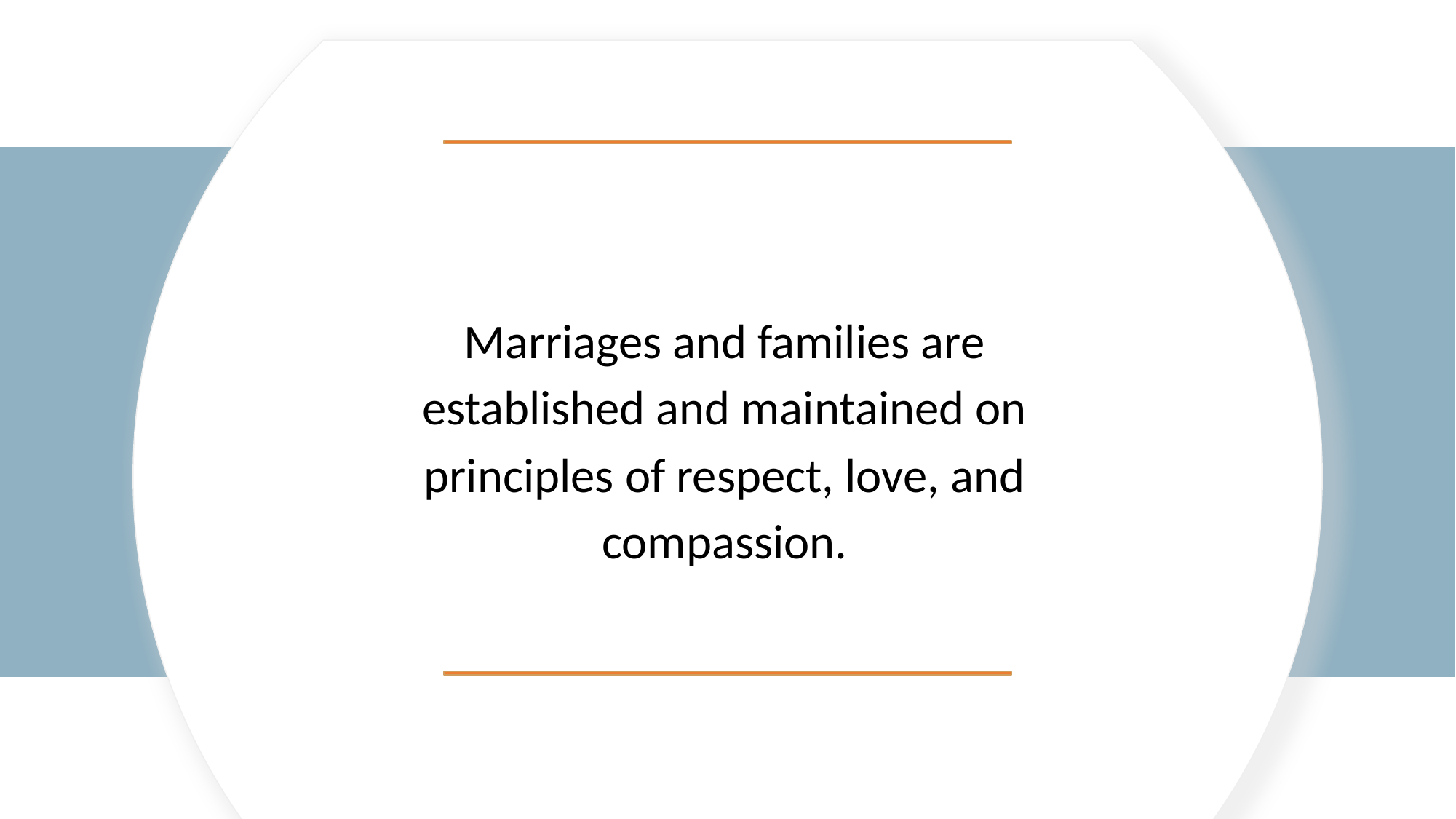

Marriages and families are established and maintained on principles of respect, love, and compassion.